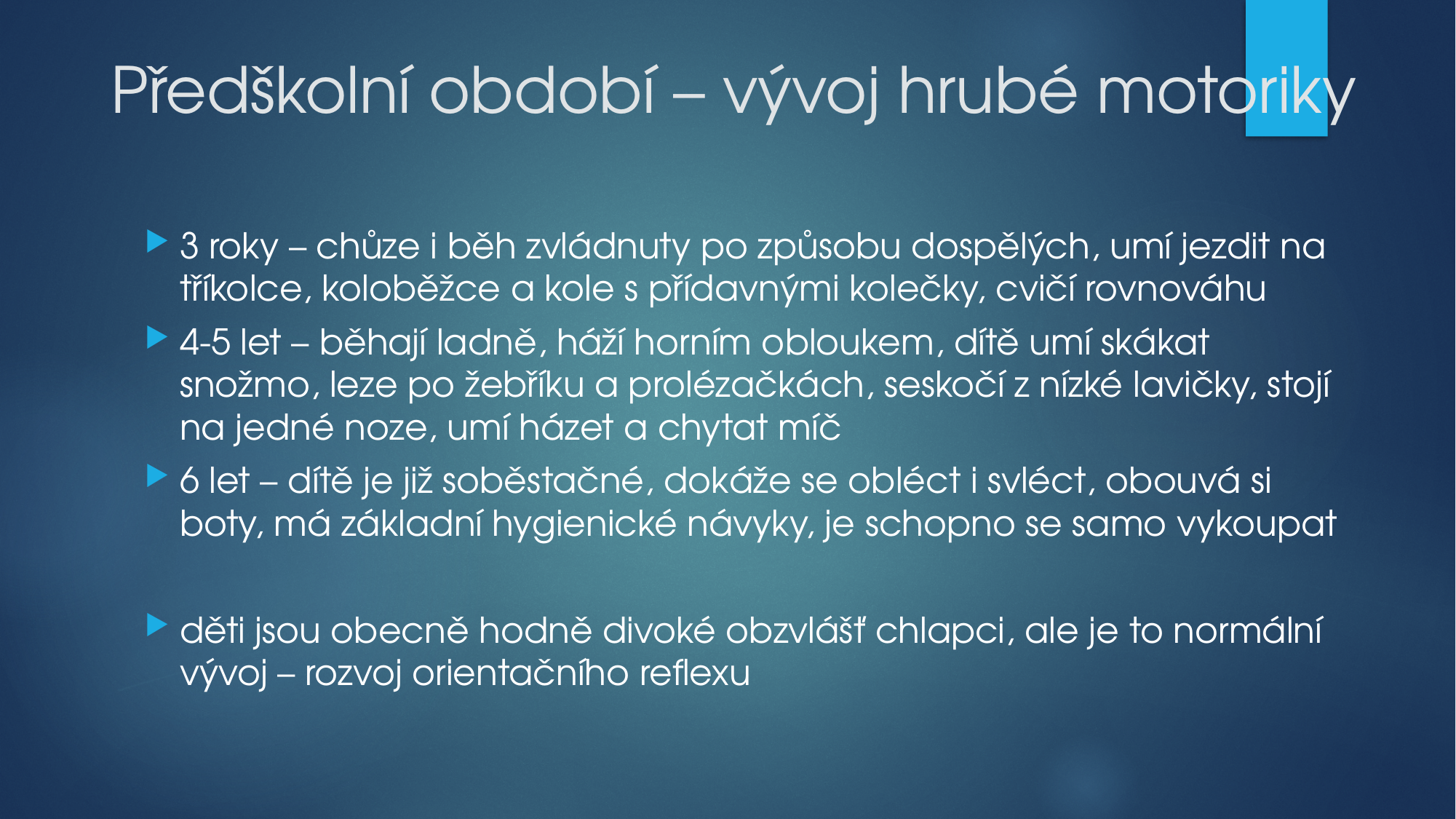

# Předškolní období – vývoj hrubé motoriky
3 roky – chůze i běh zvládnuty po způsobu dospělých, umí jezdit na tříkolce, koloběžce a kole s přídavnými kolečky, cvičí rovnováhu
4-5 let – běhají ladně, háží horním obloukem, dítě umí skákat snožmo, leze po žebříku a prolézačkách, seskočí z nízké lavičky, stojí na jedné noze, umí házet a chytat míč
6 let – dítě je již soběstačné, dokáže se obléct i svléct, obouvá si boty, má základní hygienické návyky, je schopno se samo vykoupat

děti jsou obecně hodně divoké obzvlášť chlapci, ale je to normální vývoj – rozvoj orientačního reflexu